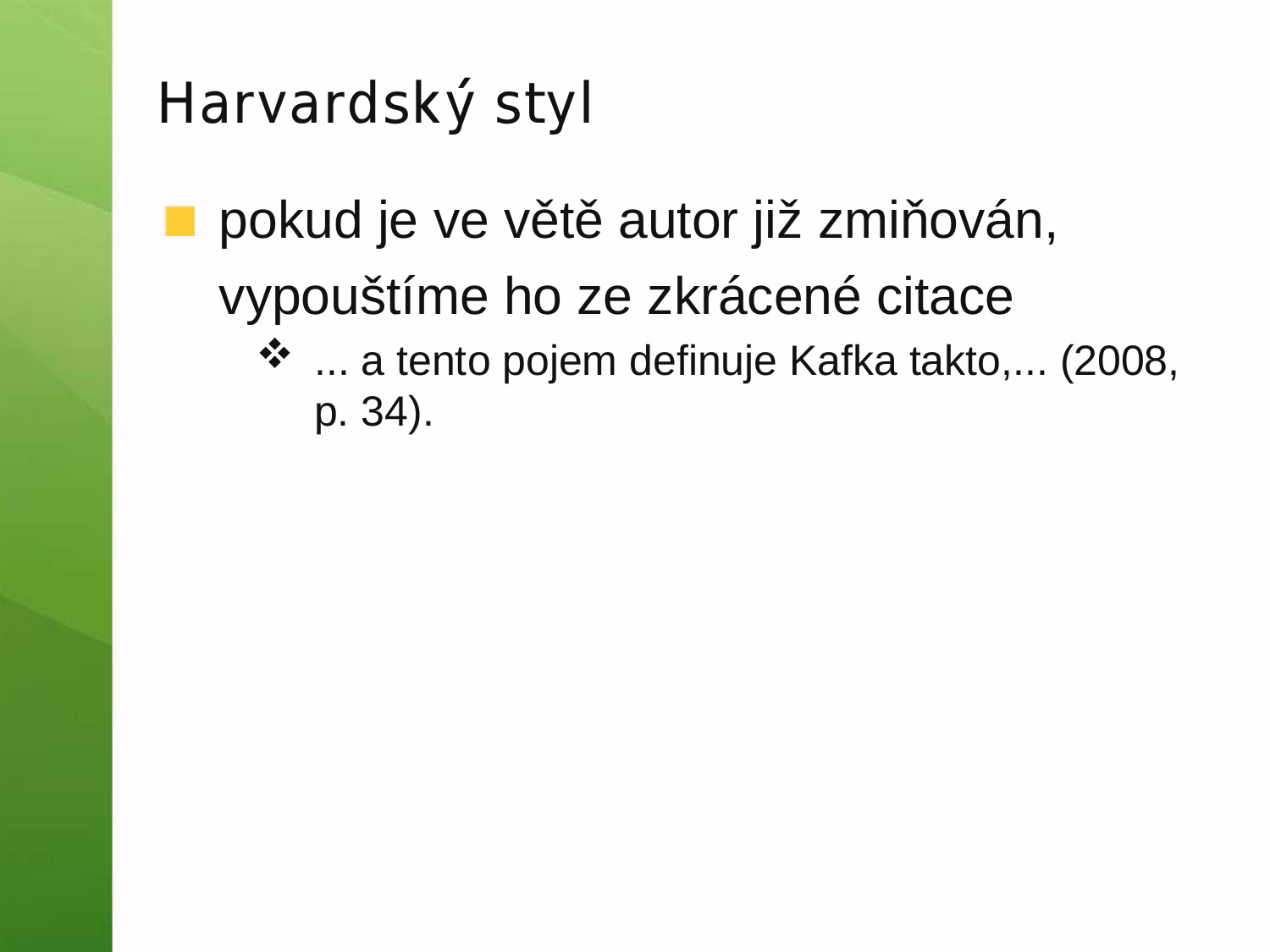

# Harvardský styl
pokud je ve větě autor již zmiňován, vypouštíme ho ze zkrácené citace
... a tento pojem definuje Kafka takto,... (2008, p. 34).